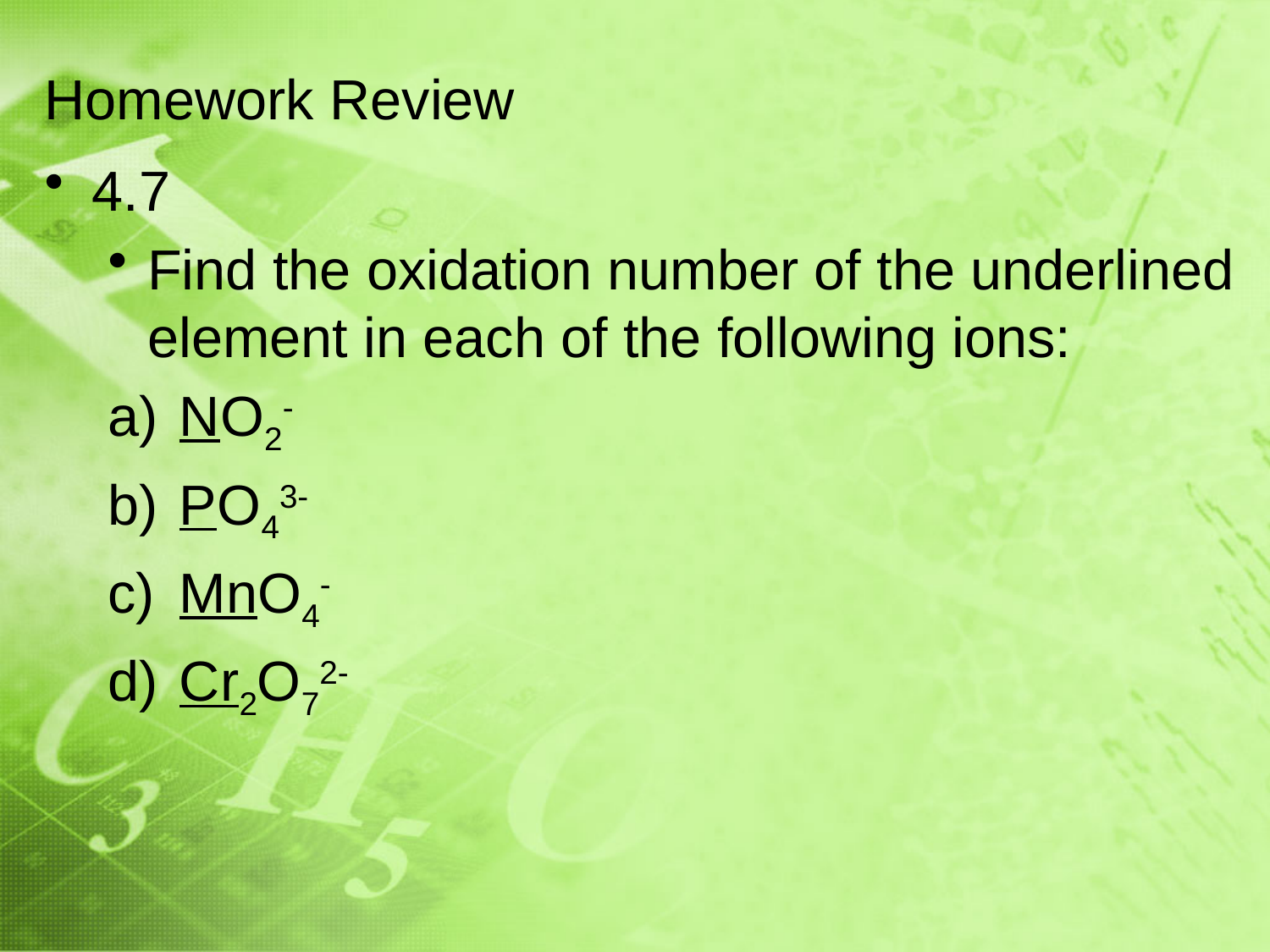

# Homework Review
4.7
Find the oxidation number of the underlined element in each of the following ions:
NO2-
PO43-
MnO4-
Cr2O72-